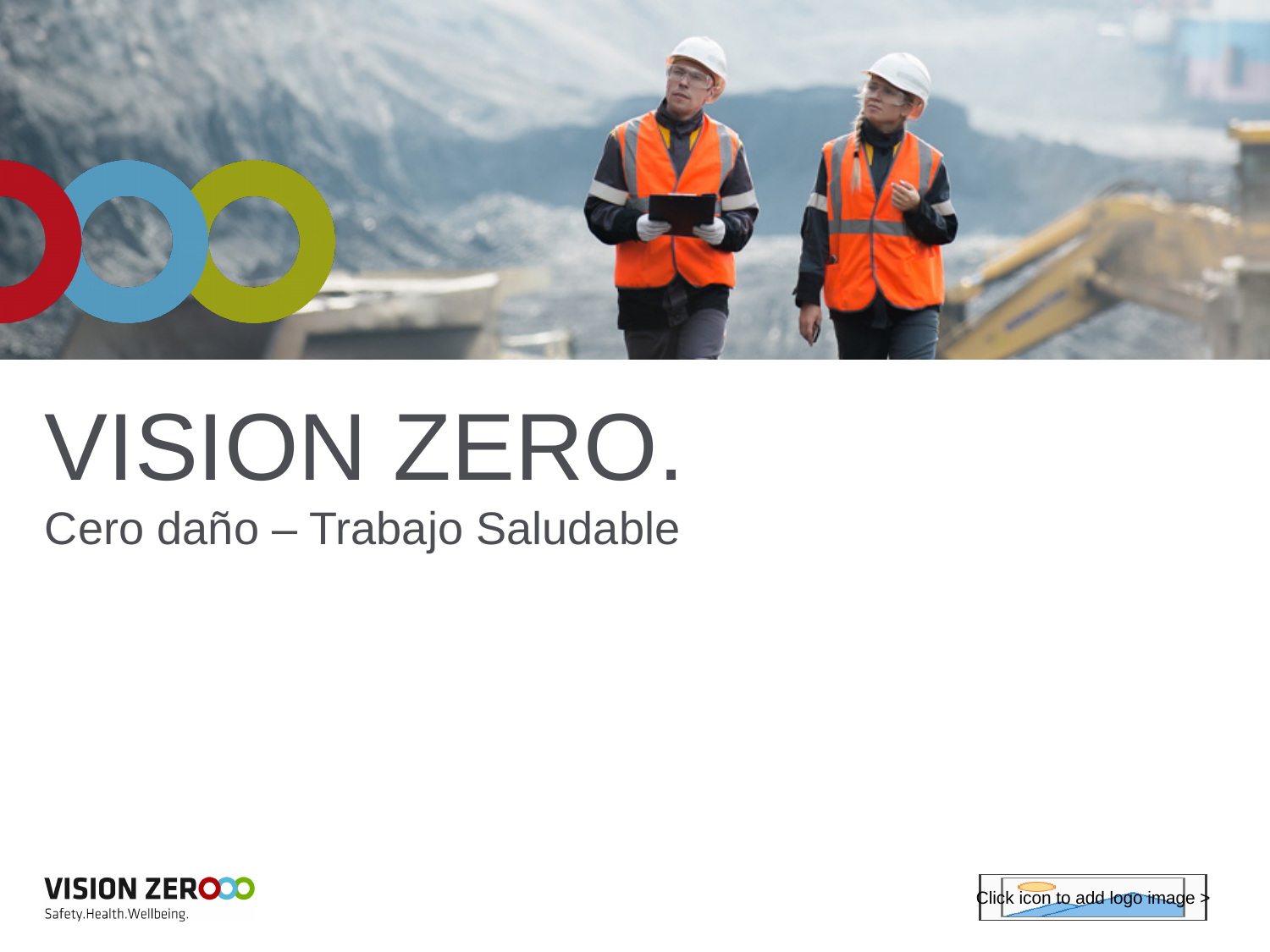

# VISION ZERO. Cero daño – Trabajo Saludable